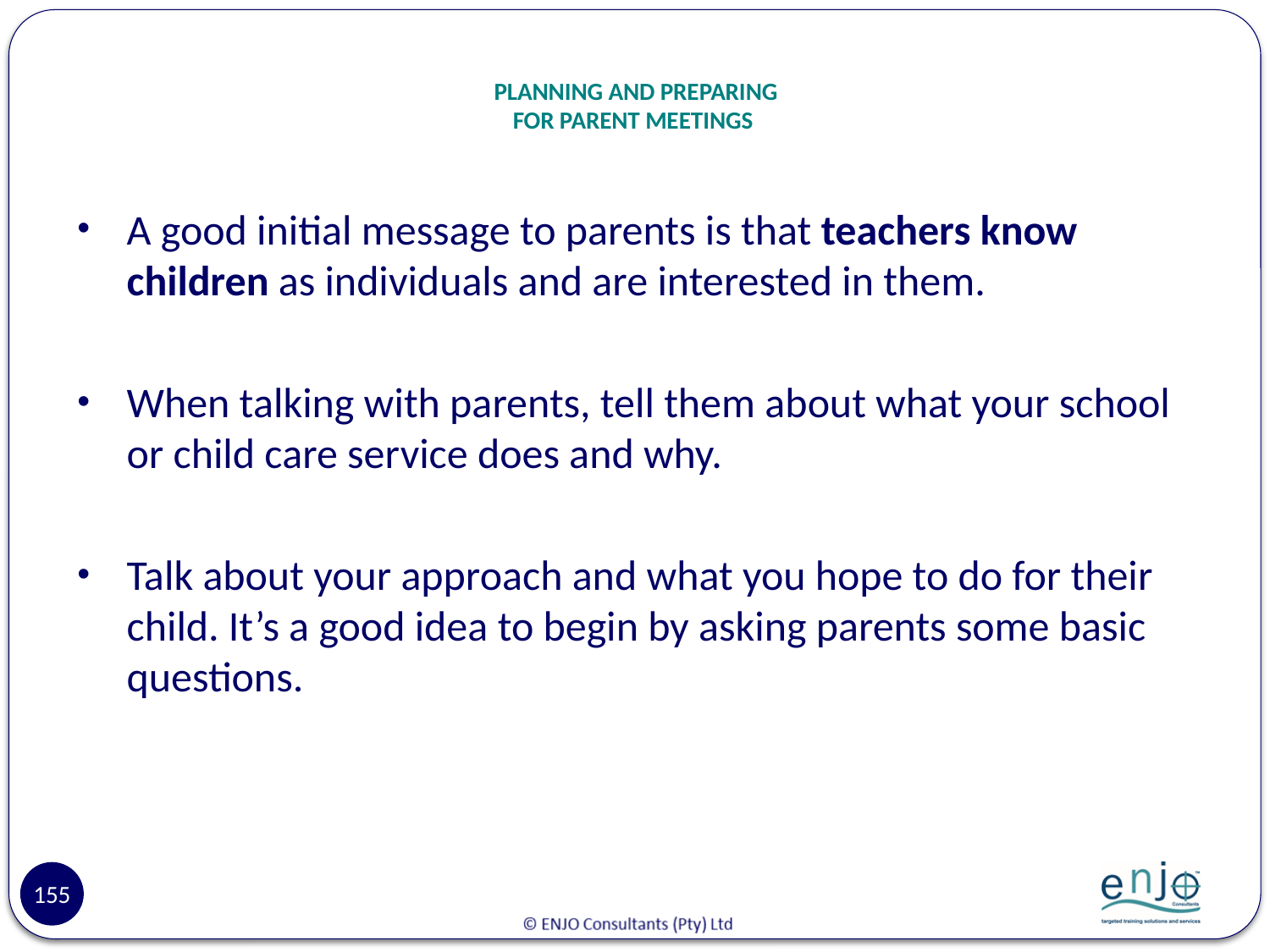

# PLANNING AND PREPARING FOR PARENT MEETINGS
A good initial message to parents is that teachers know children as individuals and are interested in them.

When talking with parents, tell them about what your school or child care service does and why.

Talk about your approach and what you hope to do for their child. It’s a good idea to begin by asking parents some basic questions.

155